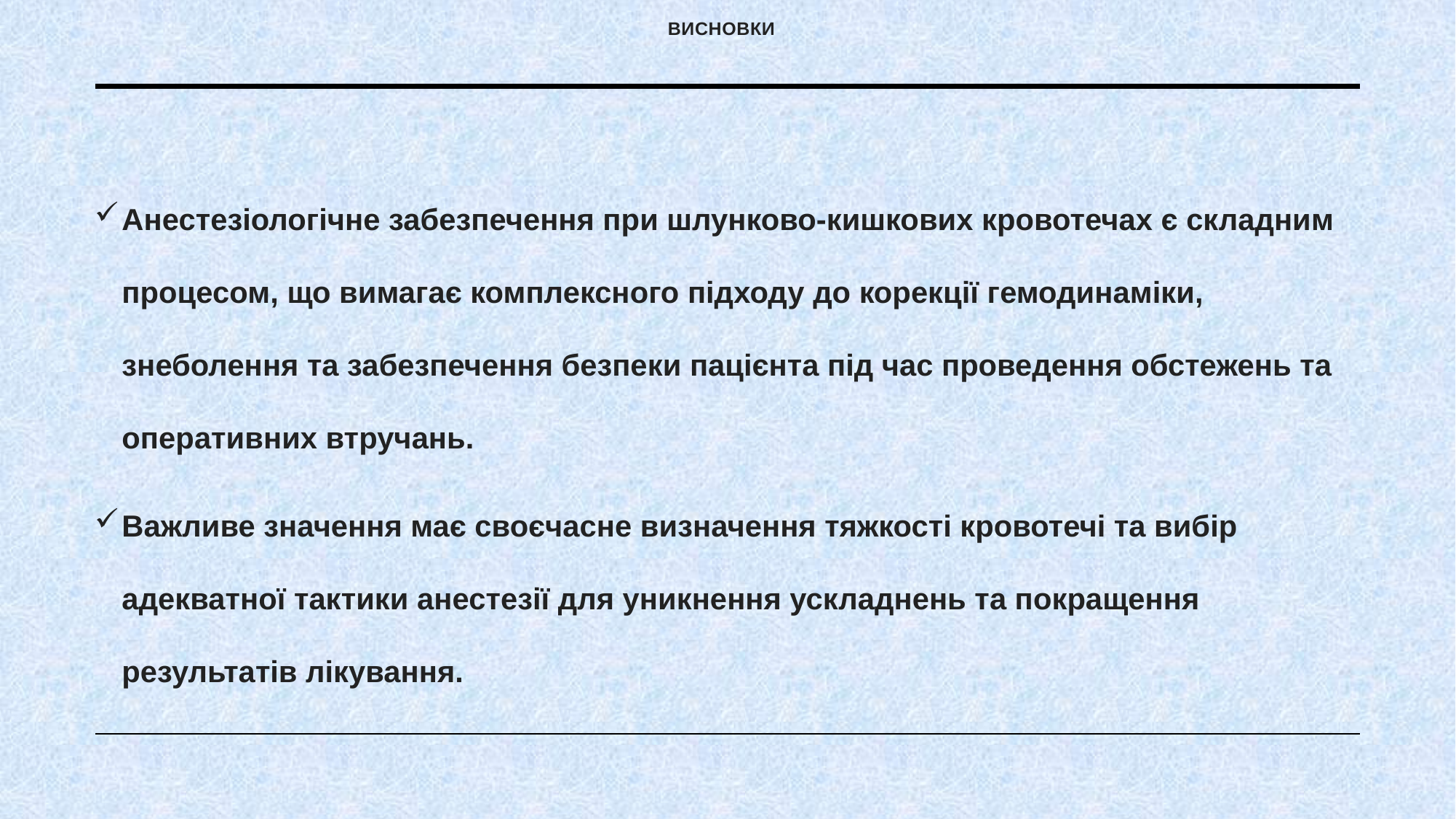

# Висновки

Анестезіологічне забезпечення при шлунково-кишкових кровотечах є складним процесом, що вимагає комплексного підходу до корекції гемодинаміки, знеболення та забезпечення безпеки пацієнта під час проведення обстежень та оперативних втручань.
Важливе значення має своєчасне визначення тяжкості кровотечі та вибір адекватної тактики анестезії для уникнення ускладнень та покращення результатів лікування.